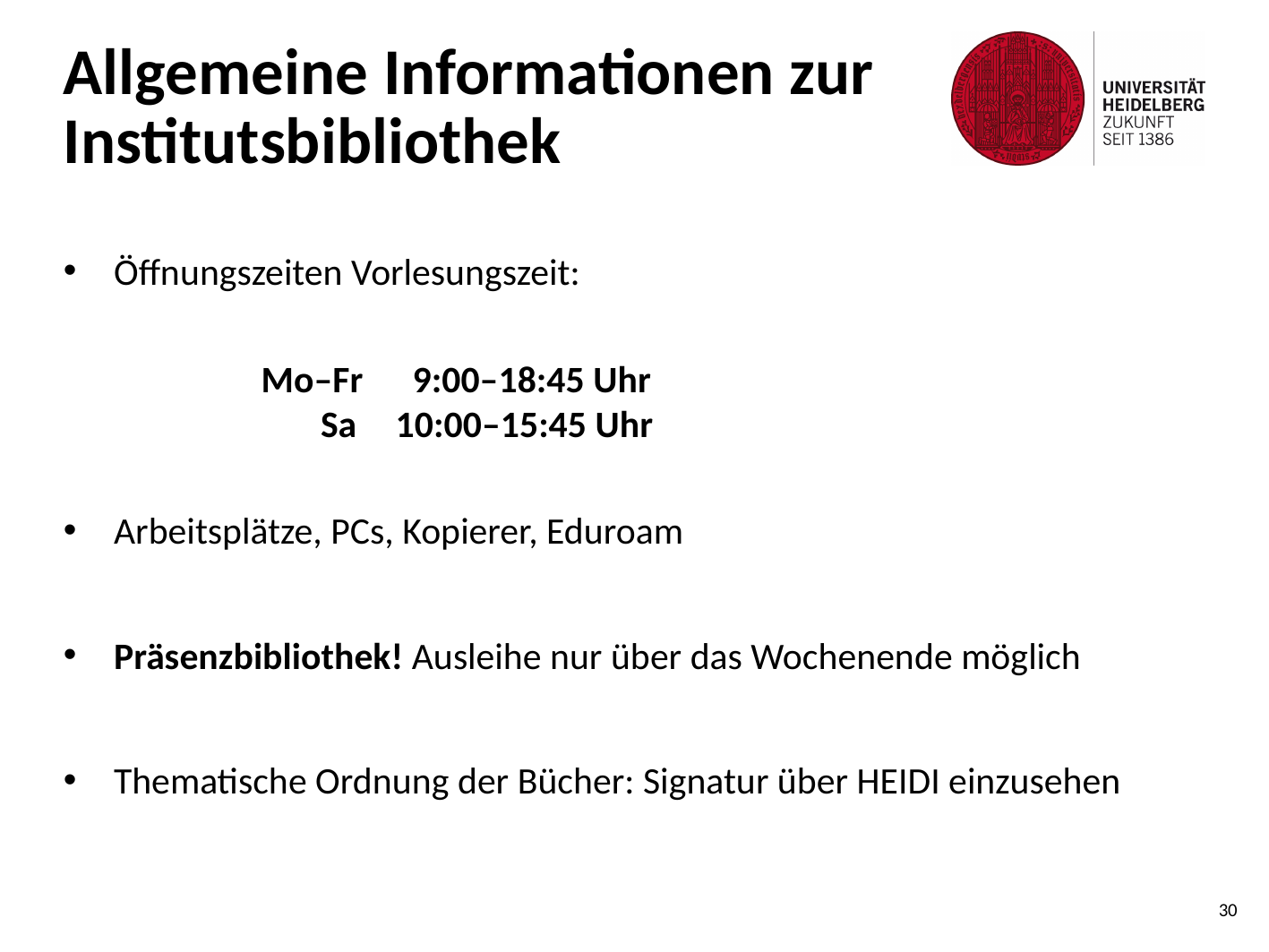

# Allgemeine Informationen zur Institutsbibliothek
Öffnungszeiten Vorlesungszeit:

	Mo–Fr 	  9:00–18:45 Uhr
	       Sa 	10:00–15:45 Uhr

Arbeitsplätze, PCs, Kopierer, Eduroam

Präsenzbibliothek! Ausleihe nur über das Wochenende möglich

Thematische Ordnung der Bücher: Signatur über HEIDI einzusehen
30